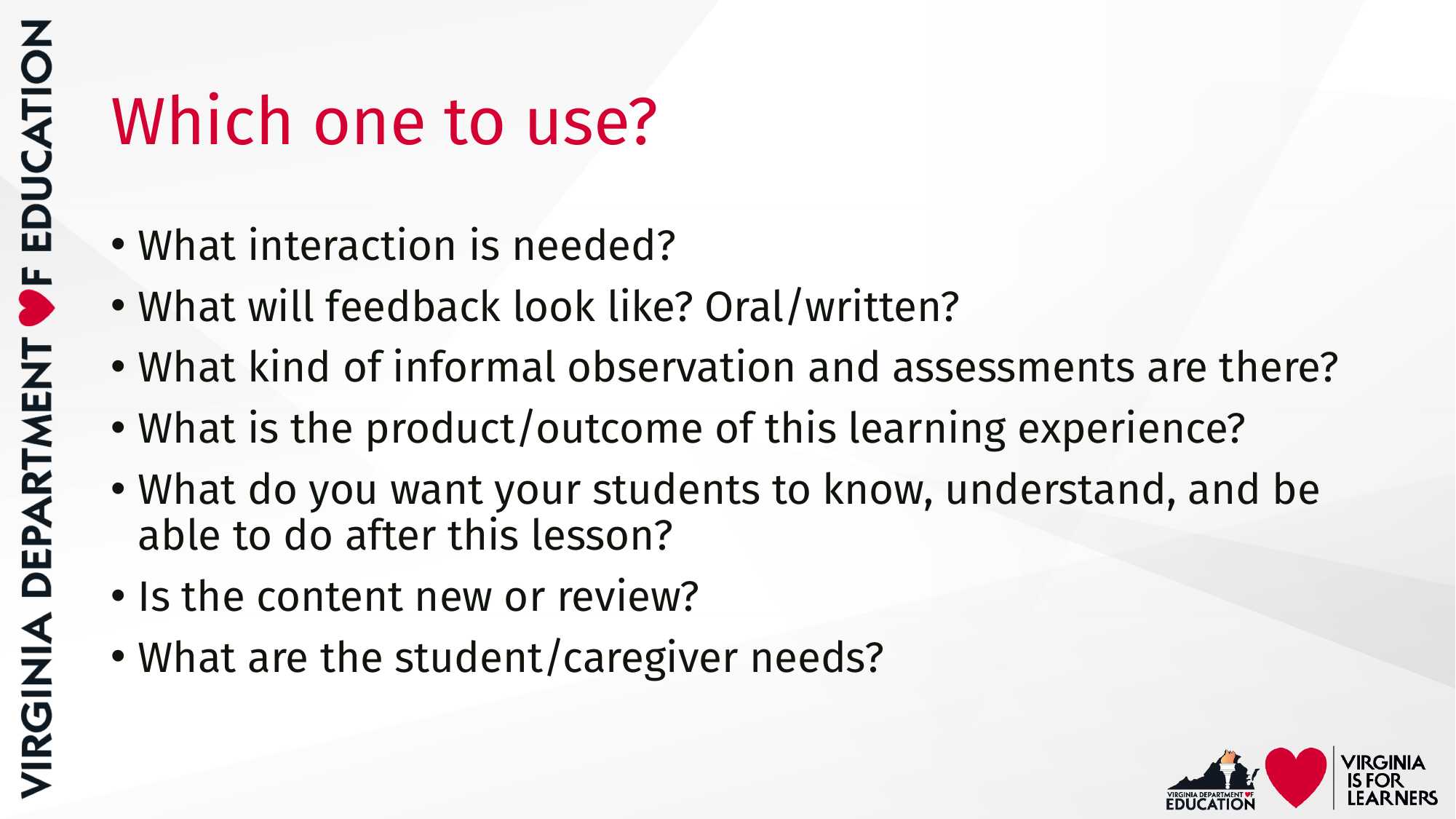

# Which one to use?
What interaction is needed?
What will feedback look like? Oral/written?
What kind of informal observation and assessments are there?
What is the product/outcome of this learning experience?
What do you want your students to know, understand, and be able to do after this lesson?
Is the content new or review?
What are the student/caregiver needs?